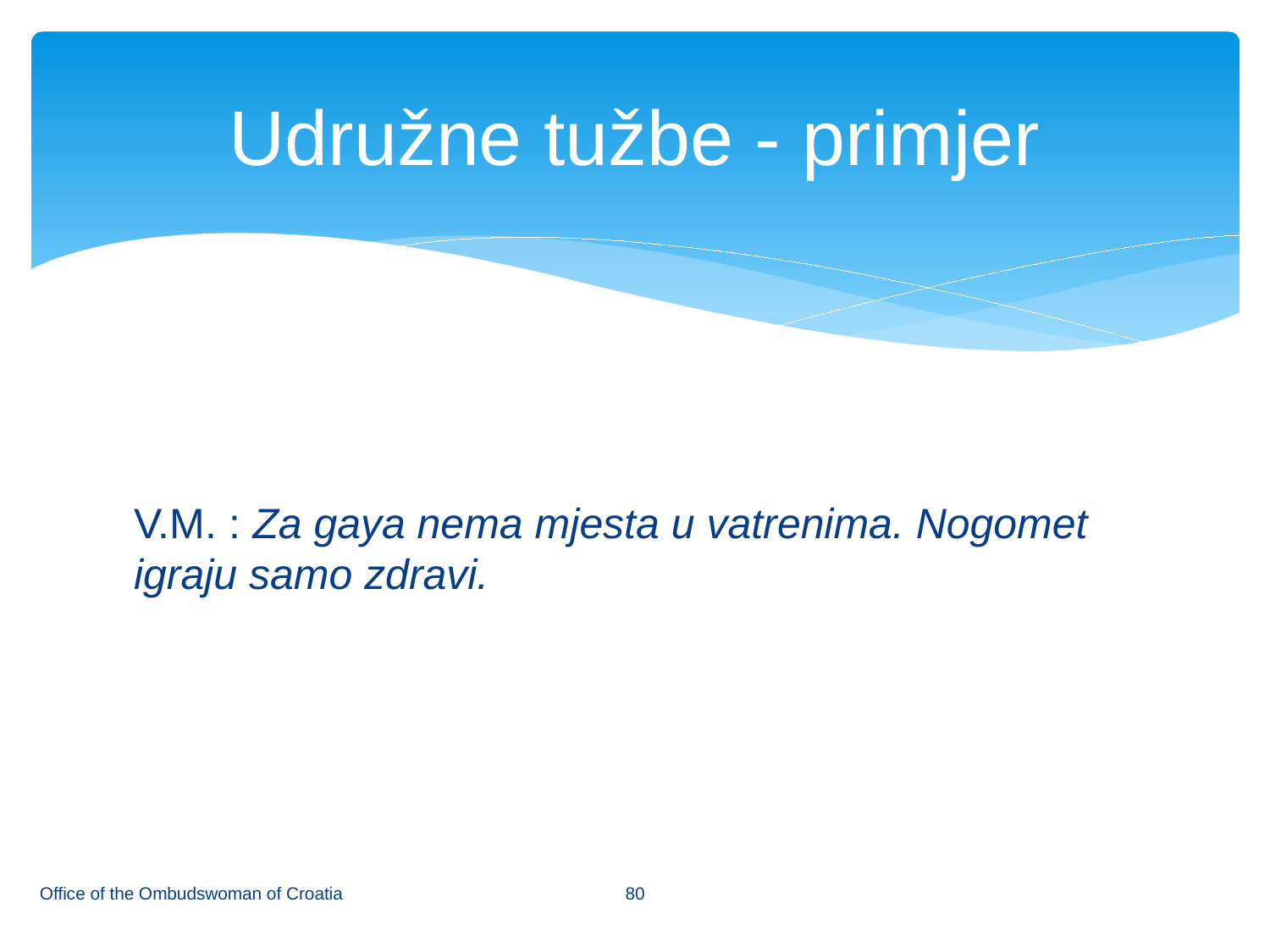

# Udružne tužbe - primjer

V.M. : Za gaya nema mjesta u vatrenima. Nogomet igraju samo zdravi.
80
Office of the Ombudswoman of Croatia